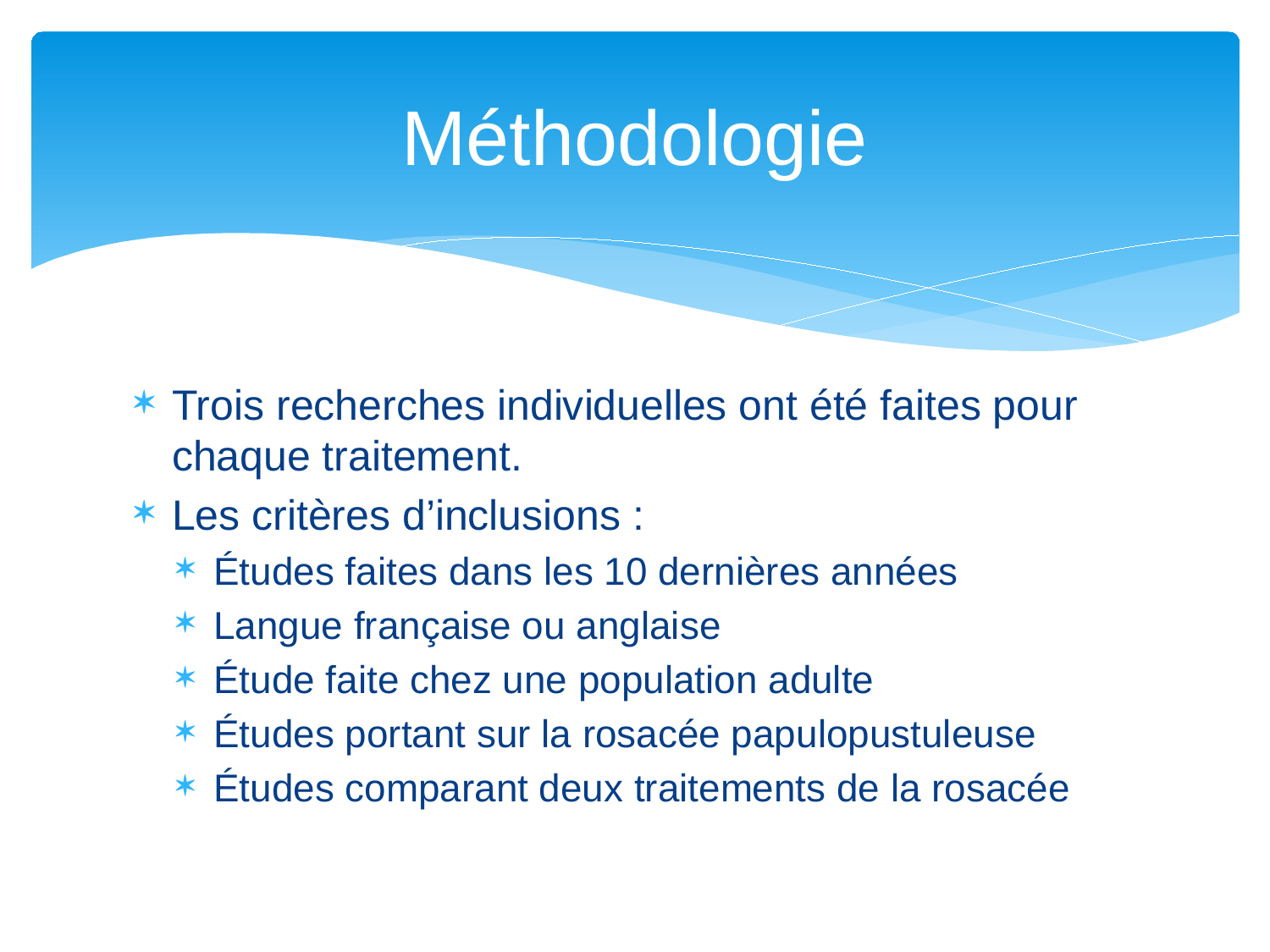

# Méthodologie
Trois recherches individuelles ont été faites pour chaque traitement.
Les critères d’inclusions :
Études faites dans les 10 dernières années
Langue française ou anglaise
Étude faite chez une population adulte
Études portant sur la rosacée papulopustuleuse
Études comparant deux traitements de la rosacée